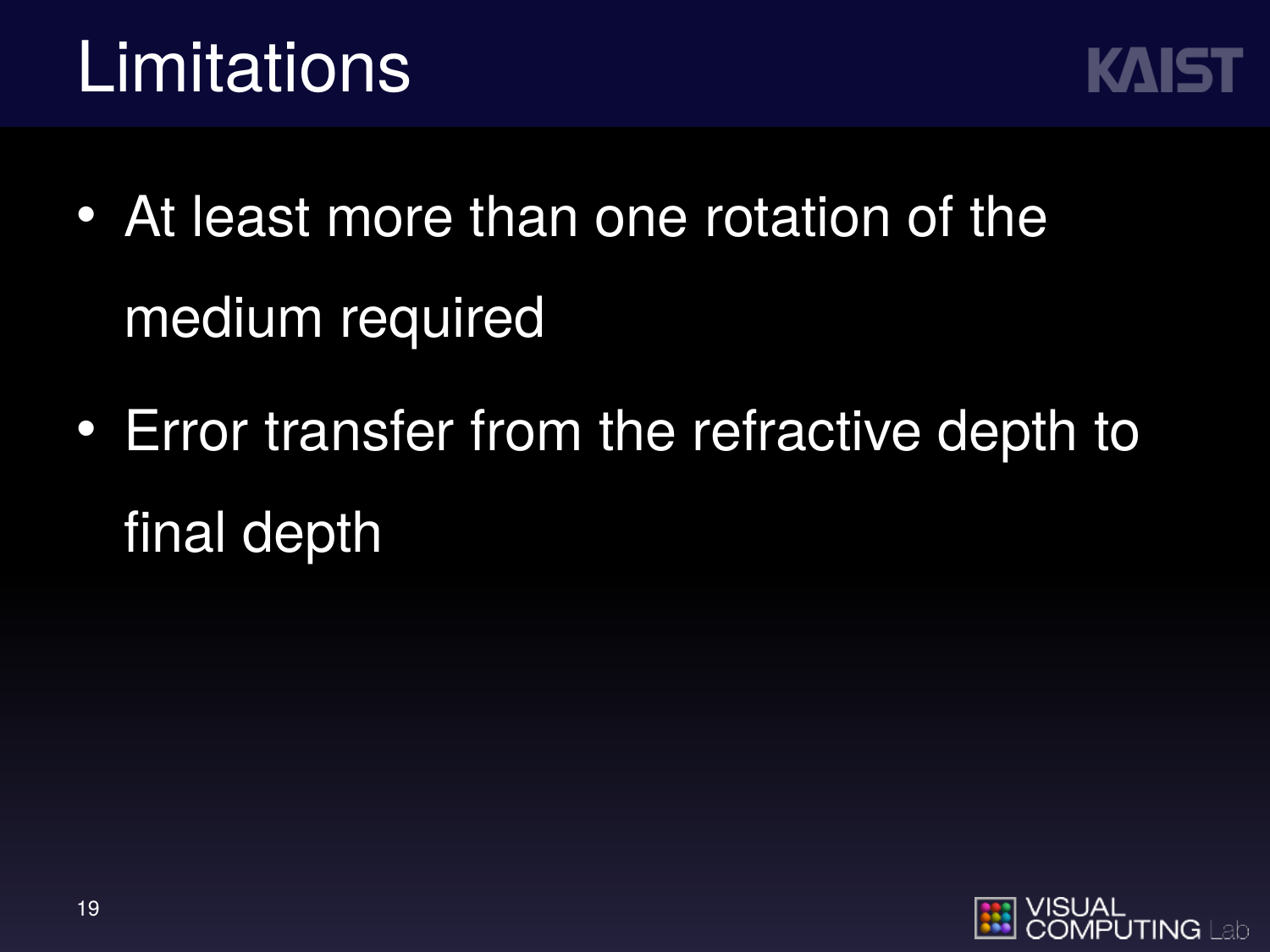

# Limitations
At least more than one rotation of the
medium required
Error transfer from the refractive depth to
final depth

19